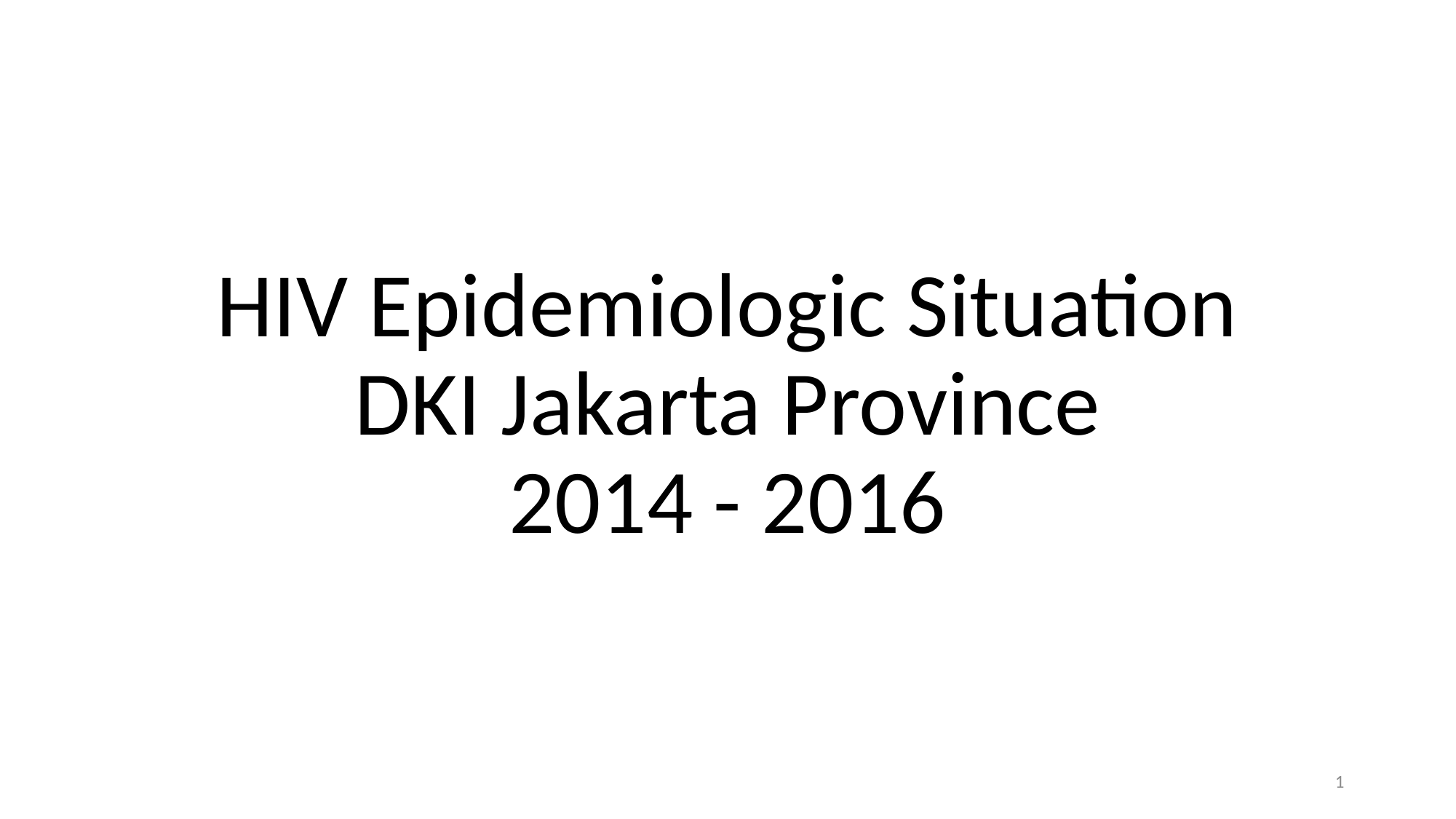

# HIV Epidemiologic Situation DKI Jakarta Province 2014 - 2016
1